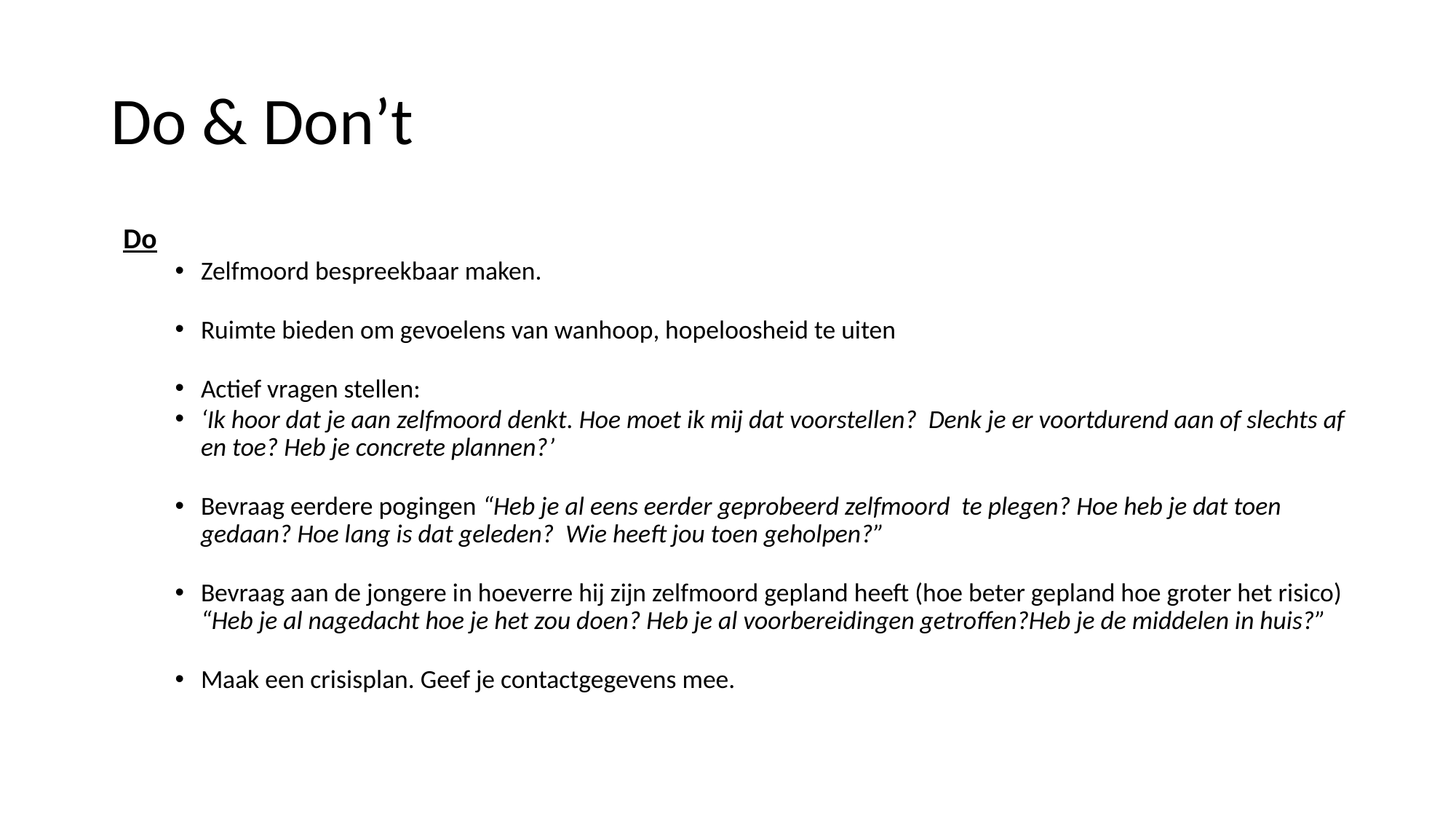

# Do & Don’t
Do
Zelfmoord bespreekbaar maken.
Ruimte bieden om gevoelens van wanhoop, hopeloosheid te uiten
Actief vragen stellen:
‘Ik hoor dat je aan zelfmoord denkt. Hoe moet ik mij dat voorstellen?  Denk je er voortdurend aan of slechts af en toe? Heb je concrete plannen?’
Bevraag eerdere pogingen “Heb je al eens eerder geprobeerd zelfmoord  te plegen? Hoe heb je dat toen gedaan? Hoe lang is dat geleden?  Wie heeft jou toen geholpen?”
Bevraag aan de jongere in hoeverre hij zijn zelfmoord gepland heeft (hoe beter gepland hoe groter het risico) “Heb je al nagedacht hoe je het zou doen? Heb je al voorbereidingen getroffen?Heb je de middelen in huis?”
Maak een crisisplan. Geef je contactgegevens mee.